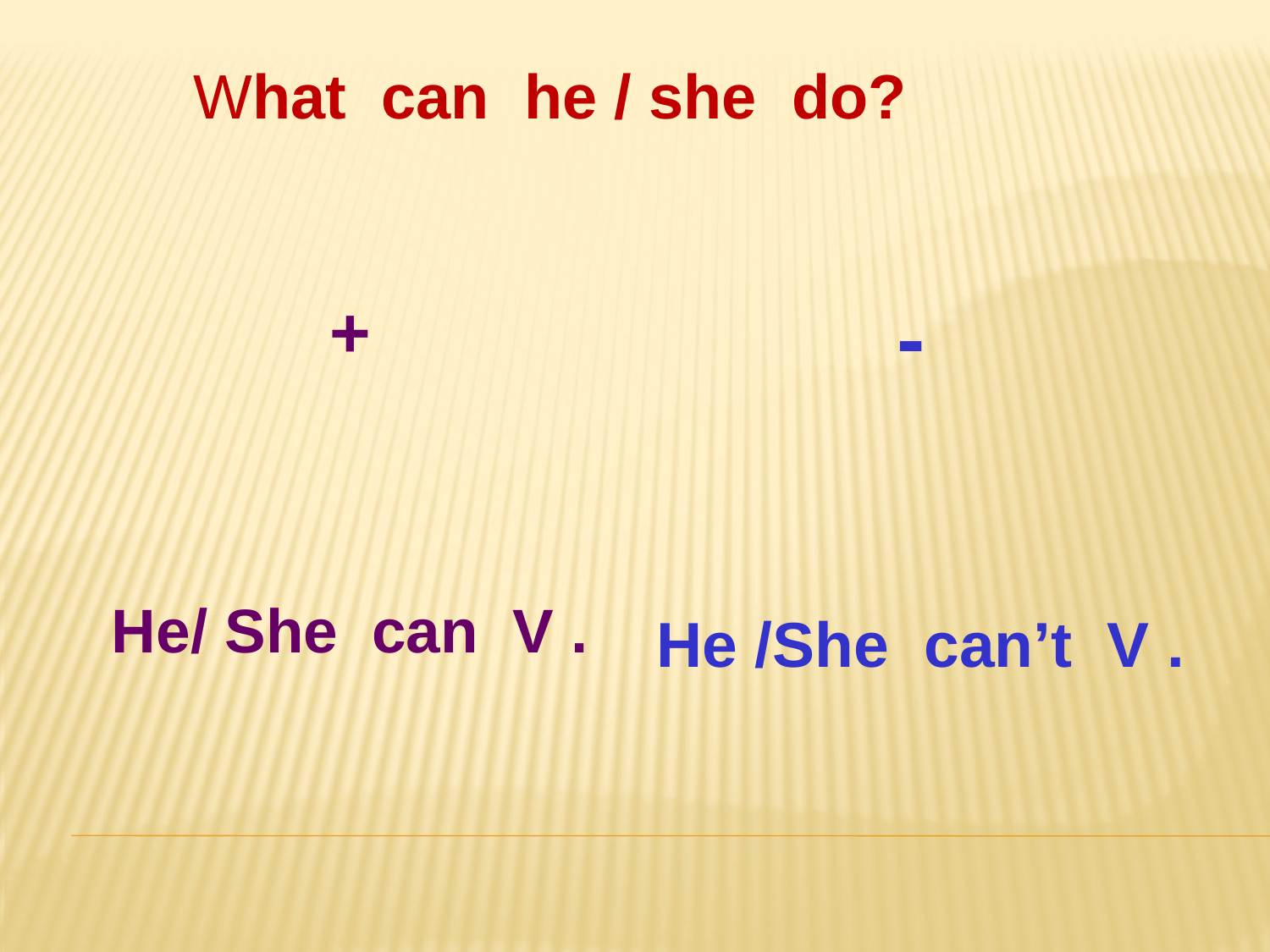

# What  can  he / she  do?

-

 He /She  can’t  V .
+

He/ She  can  V .